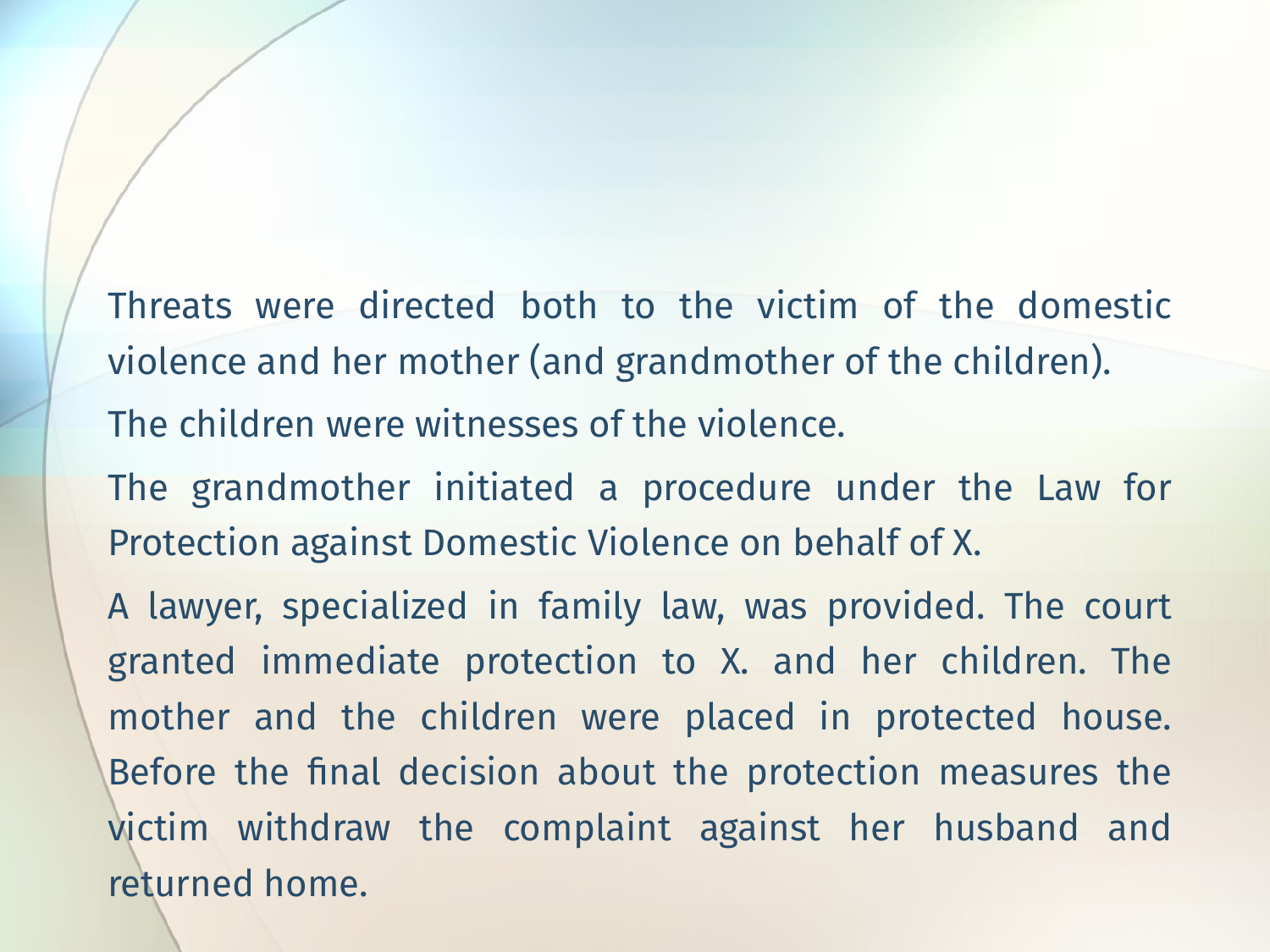

#
Threats were directed both to the victim of the domestic violence and her mother (and grandmother of the children).
The children were witnesses of the violence.
The grandmother initiated a procedure under the Law for Protection against Domestic Violence on behalf of X.
A lawyer, specialized in family law, was provided. The court granted immediate protection to X. and her children. The mother and the children were placed in protected house. Before the final decision about the protection measures the victim withdraw the complaint against her husband and returned home.